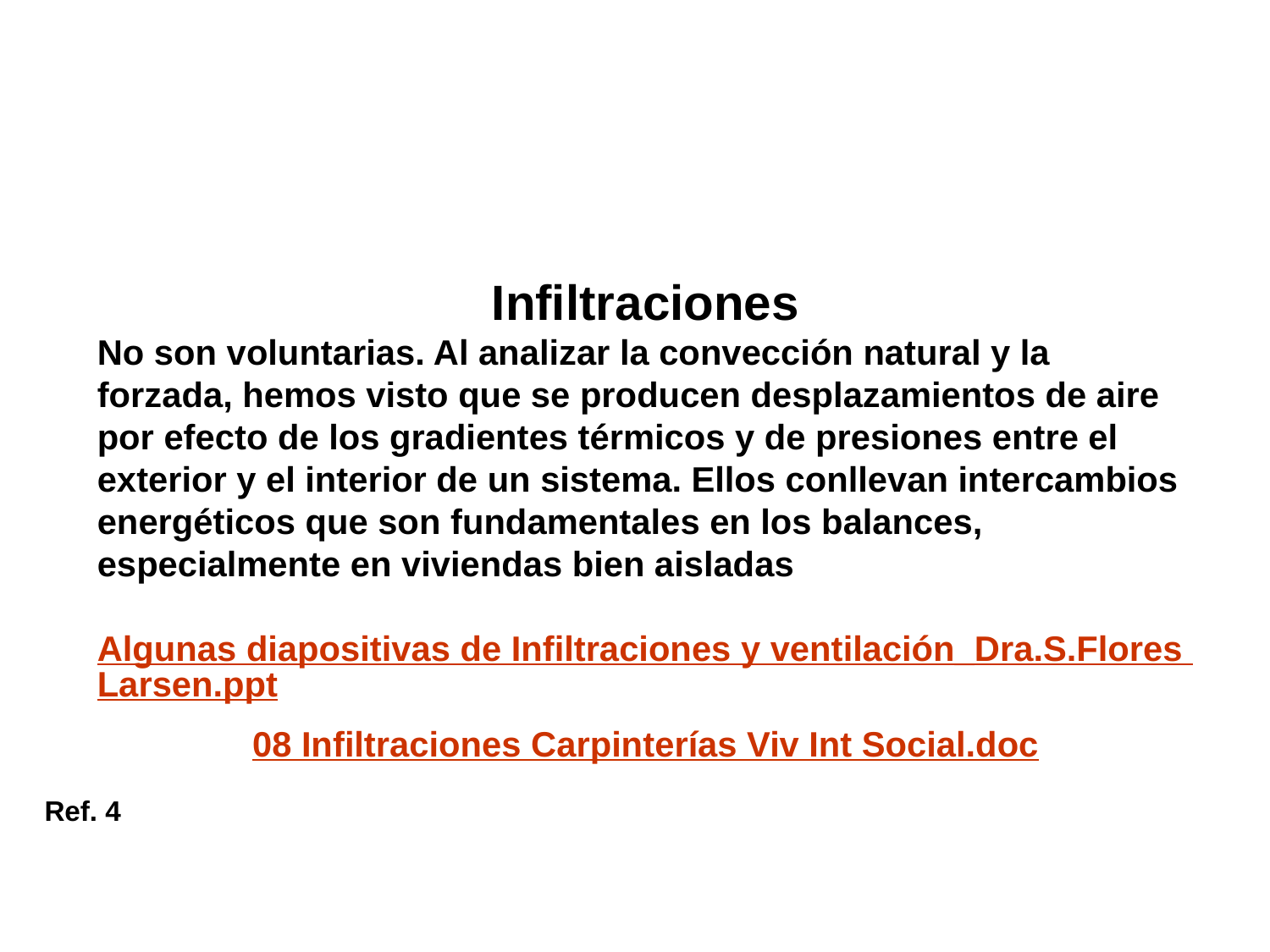

#
Infiltraciones
No son voluntarias. Al analizar la convección natural y la forzada, hemos visto que se producen desplazamientos de aire por efecto de los gradientes térmicos y de presiones entre el exterior y el interior de un sistema. Ellos conllevan intercambios energéticos que son fundamentales en los balances, especialmente en viviendas bien aisladas

Algunas diapositivas de Infiltraciones y ventilación_Dra.S.Flores Larsen.ppt
08 Infiltraciones Carpinterías Viv Int Social.doc

Ref. 4